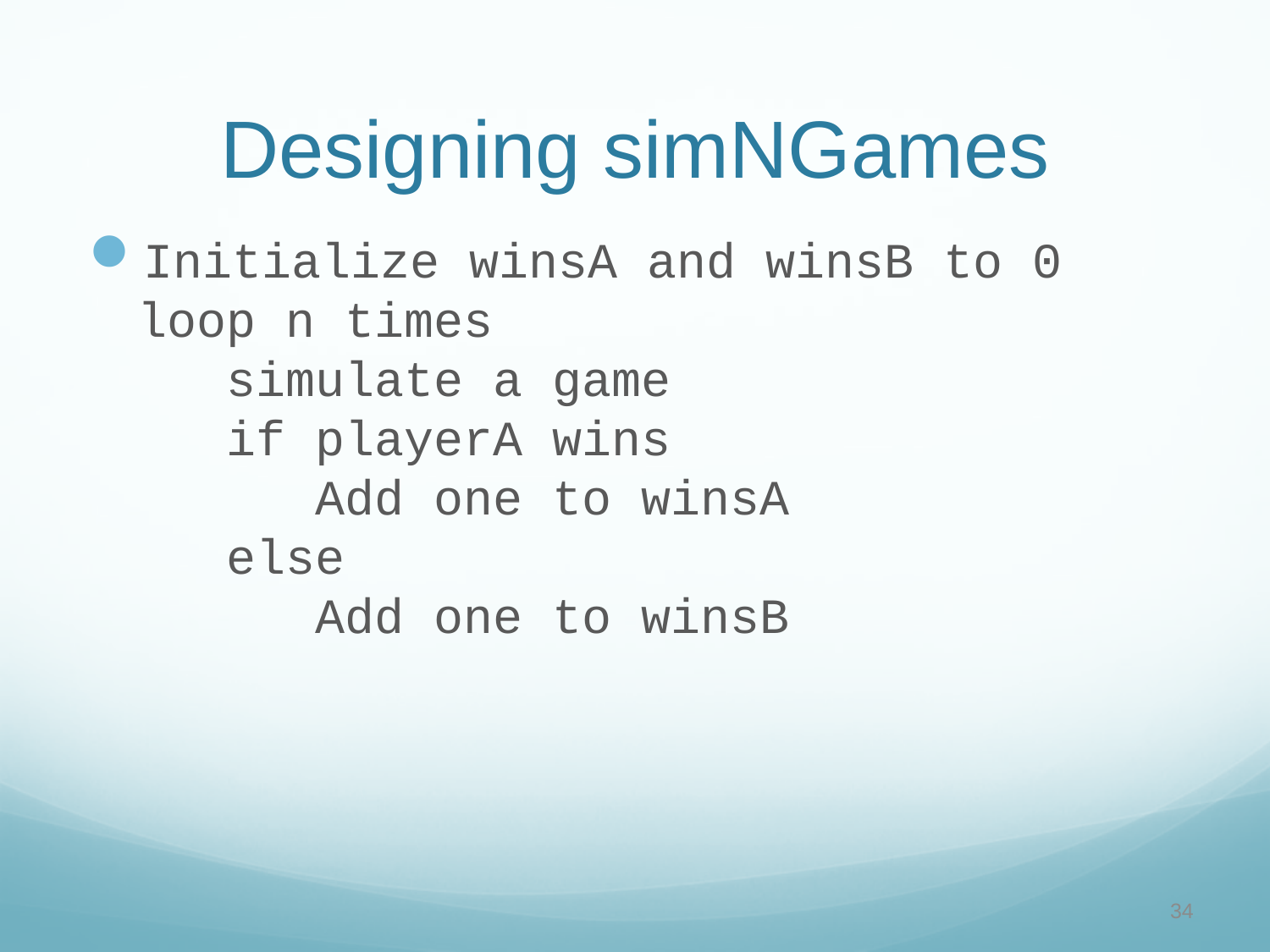

# Designing simNGames
Initialize winsA and winsB to 0
loop n times
   simulate a game
   if playerA wins
      Add one to winsA
   else
      Add one to winsB
34